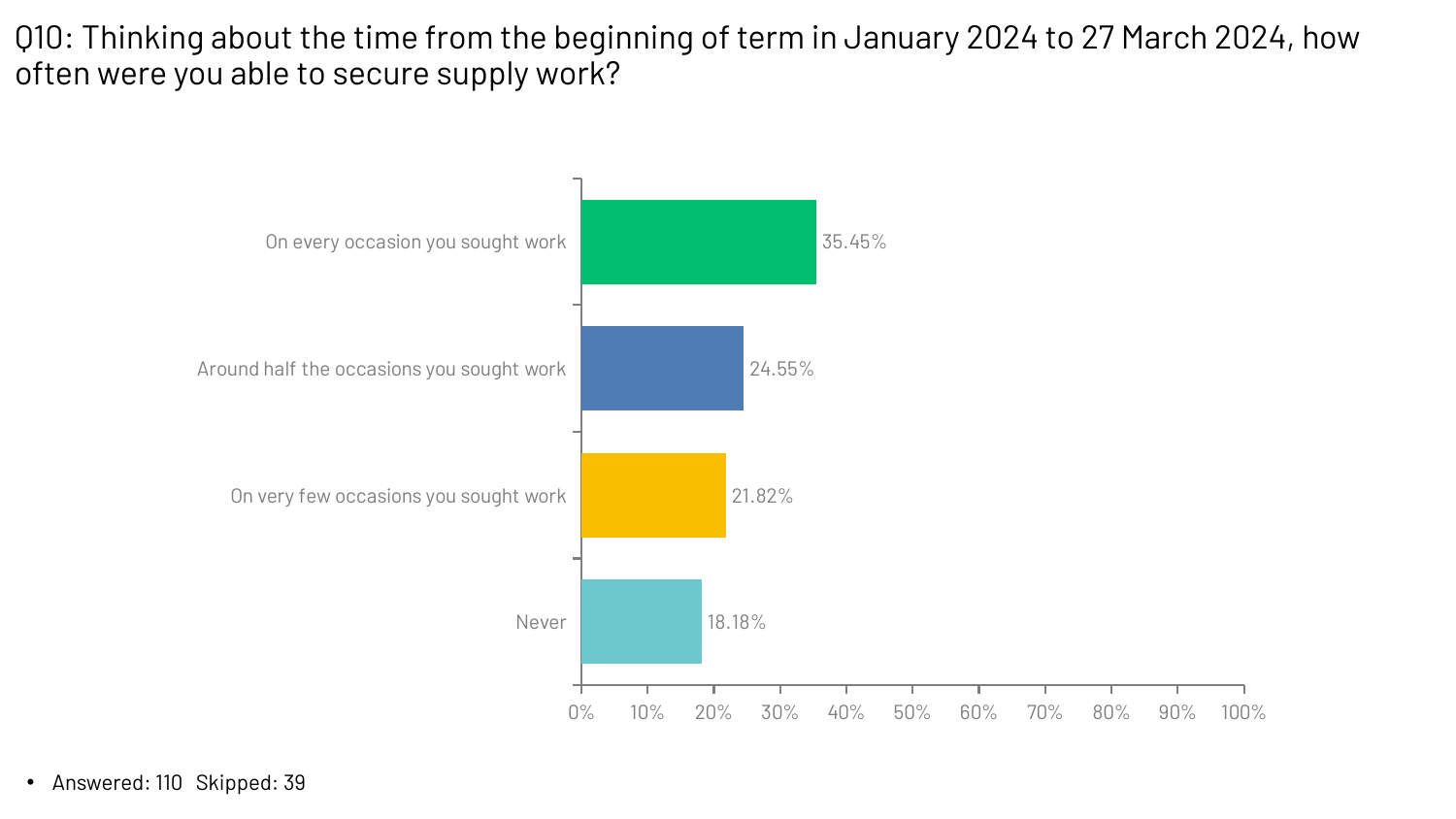

# Q10: Thinking about the time from the beginning of term in January 2024 to 27 March 2024, how often were you able to secure supply work?

### Chart

| Category |   |
|---|---|
| On every occasion you sought work | 0.3545 |
| Around half the occasions you sought work | 0.2455 |
| On very few occasions you sought work | 0.2182 |
| Never | 0.1818 |
Answered: 110   Skipped: 39